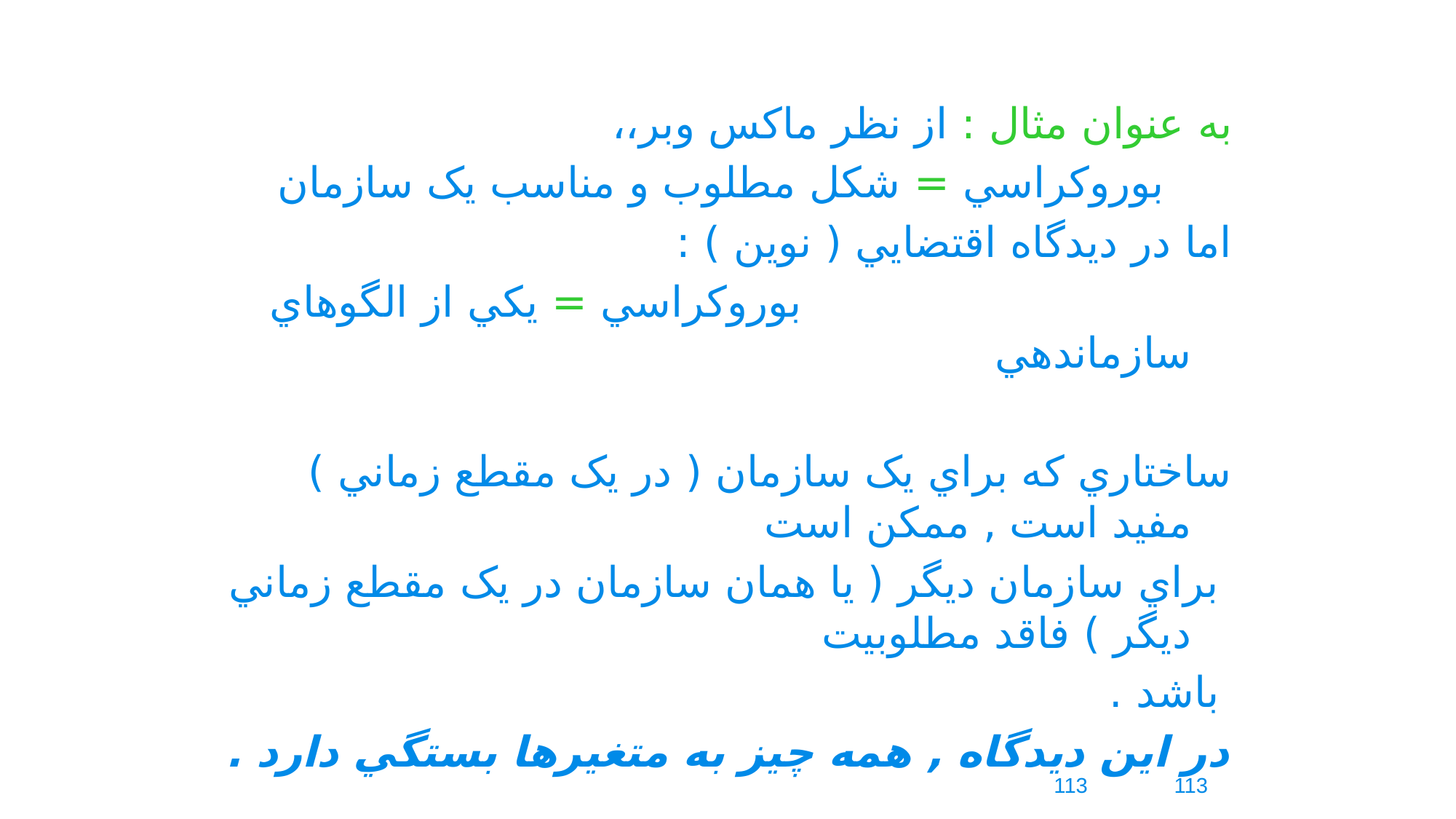

به عنوان مثال : از نظر ماکس وبر،،
 بوروکراسي = شکل مطلوب و مناسب يک سازمان
اما در ديدگاه اقتضايي ( نوين ) :
                                بوروکراسي = يکي از الگوهاي سازماندهي

ساختاري که براي يک سازمان ( در يک مقطع زماني ) مفيد است , ممکن است
 براي سازمان ديگر ( يا همان سازمان در يک مقطع زماني ديگر ) فاقد مطلوبيت
 باشد .
در اين ديدگاه , همه چيز به متغيرها بستگي دارد .
113
113